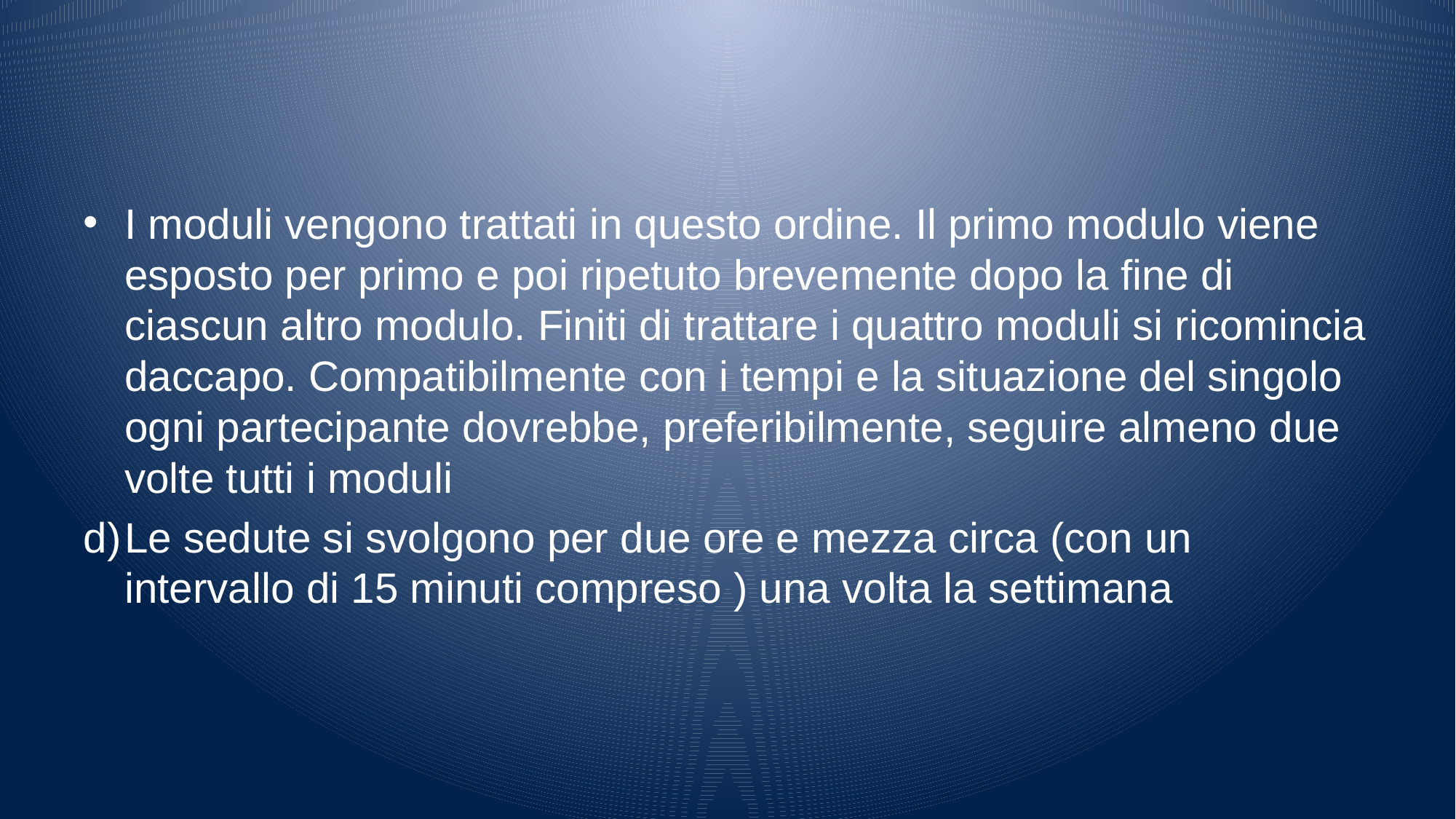

#
I moduli vengono trattati in questo ordine. Il primo modulo viene esposto per primo e poi ripetuto brevemente dopo la fine di ciascun altro modulo. Finiti di trattare i quattro moduli si ricomincia daccapo. Compatibilmente con i tempi e la situazione del singolo ogni partecipante dovrebbe, preferibilmente, seguire almeno due volte tutti i moduli
Le sedute si svolgono per due ore e mezza circa (con un intervallo di 15 minuti compreso ) una volta la settimana